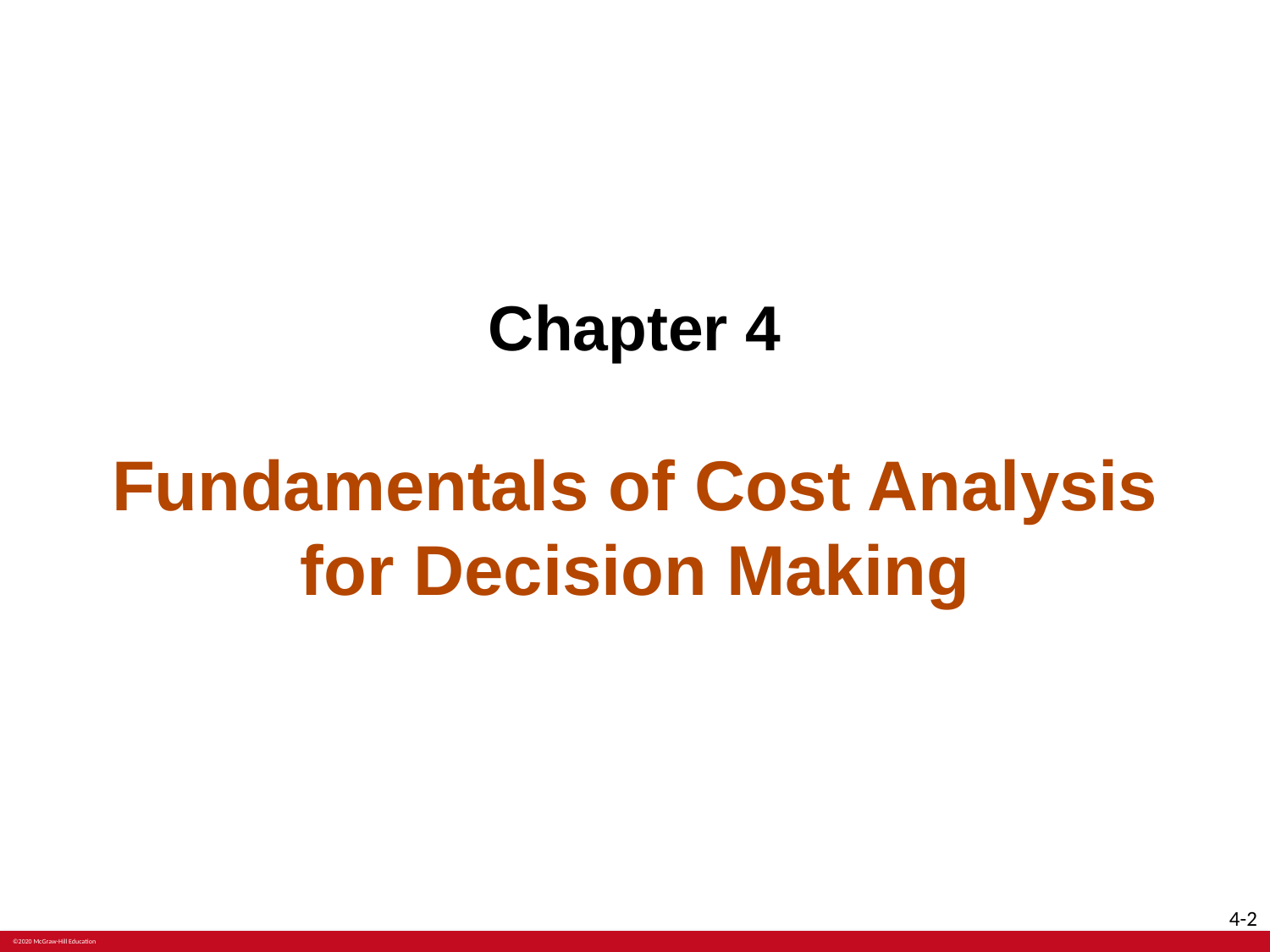

# Chapter 4
Fundamentals of Cost Analysis for Decision Making